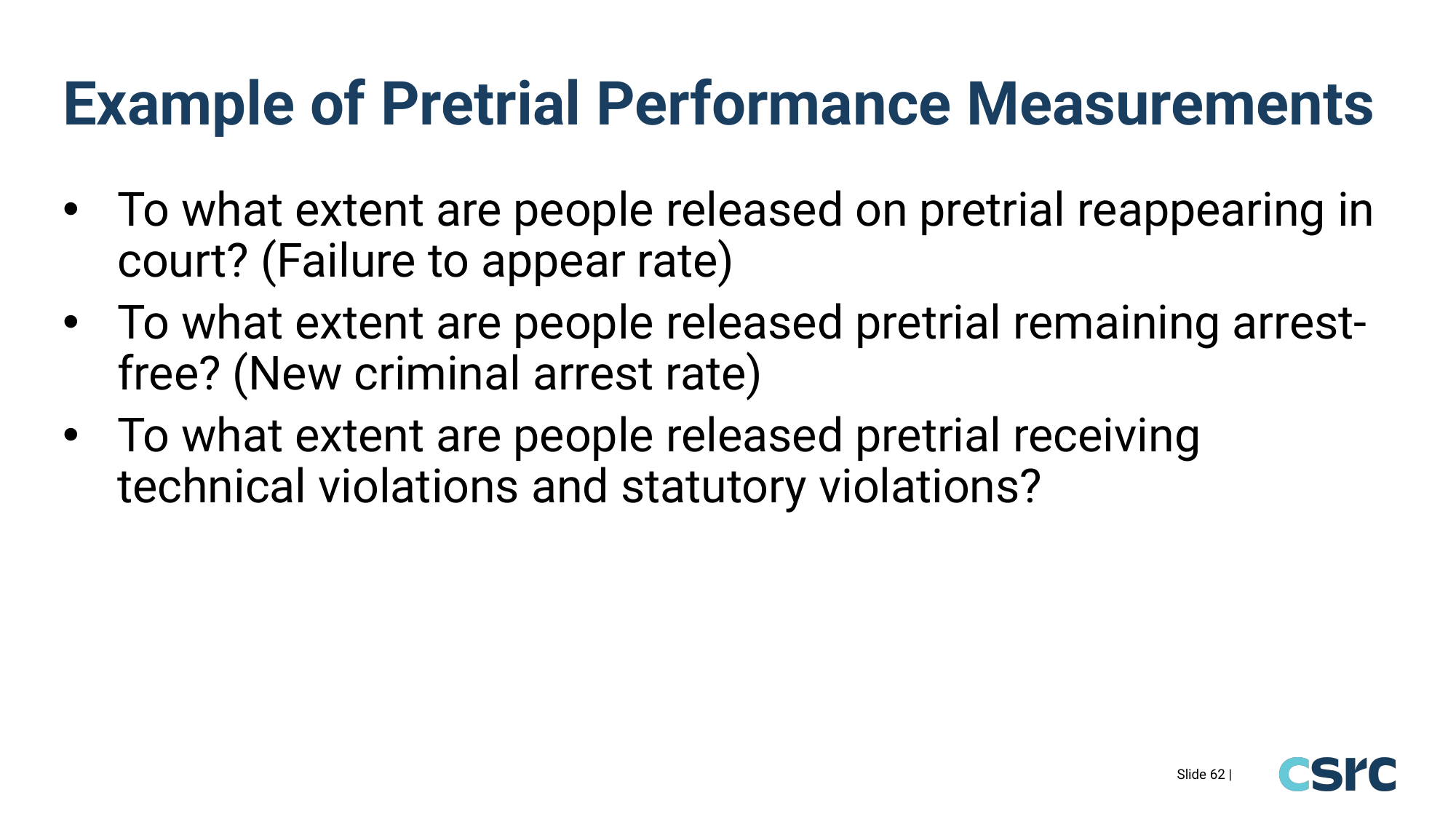

# Example of Pretrial Performance Measurements
To what extent are people released on pretrial reappearing in court? (Failure to appear rate)
To what extent are people released pretrial remaining arrest-free? (New criminal arrest rate)
To what extent are people released pretrial receiving technical violations and statutory violations?